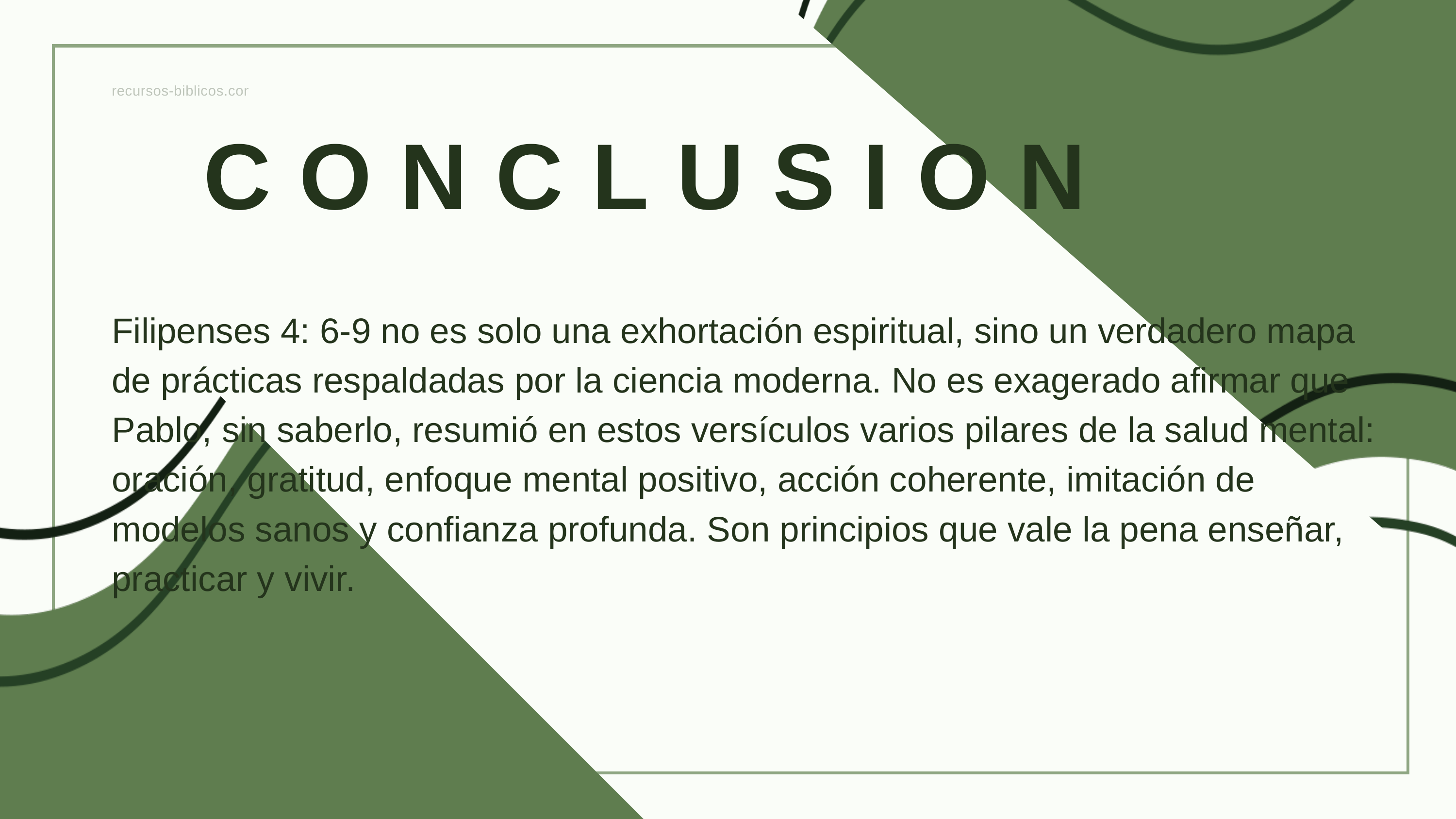

recursos-biblicos.com
CONCLUSION
Filipenses 4: 6-9 no es solo una exhortación espiritual, sino un verdadero mapa de prácticas respaldadas por la ciencia moderna. No es exagerado afirmar que Pablo, sin saberlo, resumió en estos versículos varios pilares de la salud mental: oración, gratitud, enfoque mental positivo, acción coherente, imitación de modelos sanos y confianza profunda. Son principios que vale la pena enseñar, practicar y vivir.